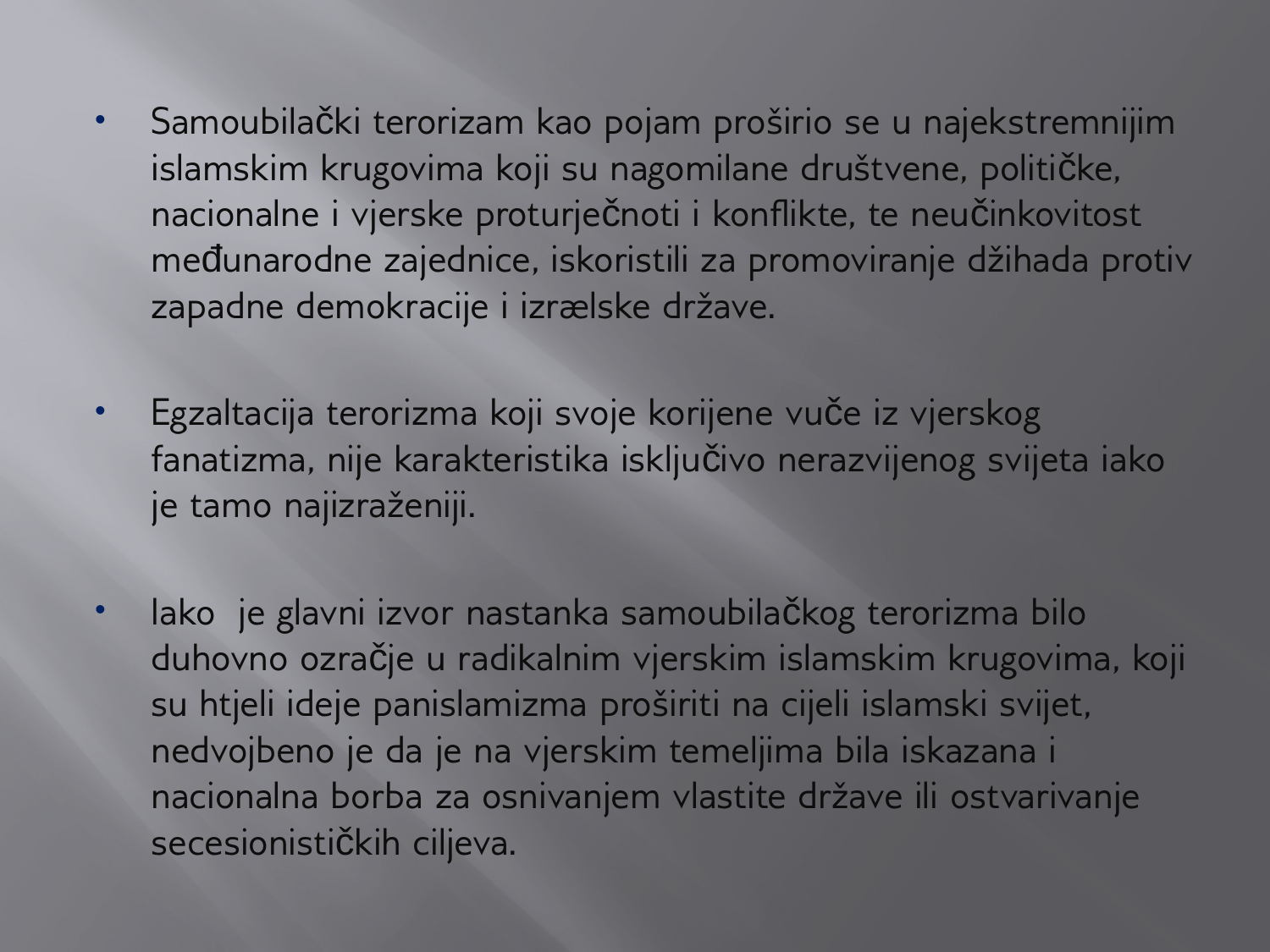

Samoubilački terorizam kao pojam proširio se u najekstremnijim islamskim krugovima koji su nagomilane društvene, političke, nacionalne i vjerske proturječnoti i konflikte, te neučinkovitost međunarodne zajednice, iskoristili za promoviranje džihada protiv zapadne demokracije i izraelske države.

Egzaltacija terorizma koji svoje korijene vuče iz vjerskog fanatizma, nije karakteristika isključivo nerazvijenog svijeta iako je tamo najizraženiji.

Iako  je glavni izvor nastanka samoubilačkog terorizma bilo duhovno ozračje u radikalnim vjerskim islamskim krugovima, koji su htjeli ideje panislamizma proširiti na cijeli islamski svijet, nedvojbeno je da je na vjerskim temeljima bila iskazana i nacionalna borba za osnivanjem vlastite države ili ostvarivanje secesionističkih ciljeva.

#